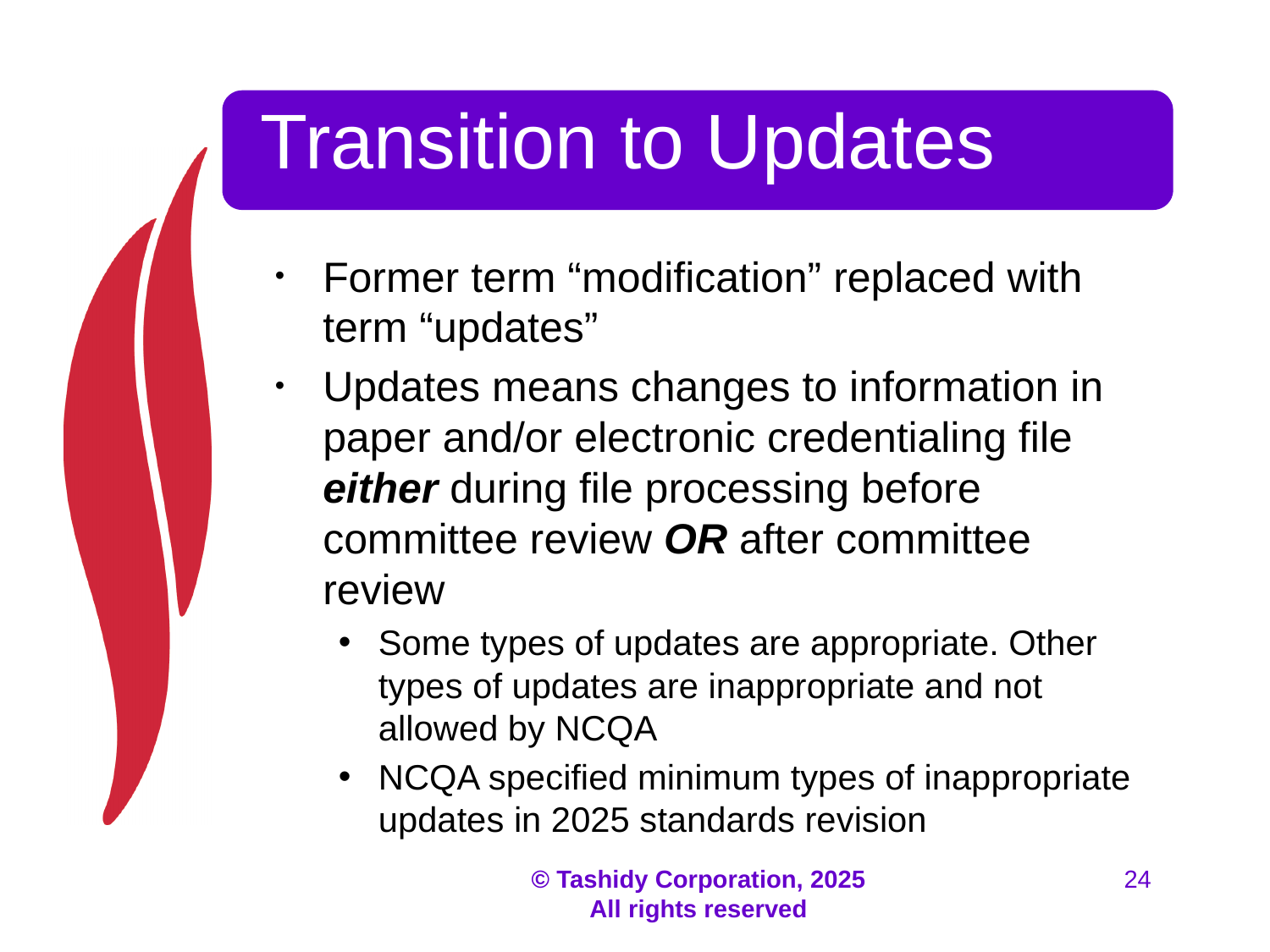

# Transition to Updates
Former term “modification” replaced with term “updates”
Updates means changes to information in paper and/or electronic credentialing file either during file processing before committee review OR after committee review
Some types of updates are appropriate. Other types of updates are inappropriate and not allowed by NCQA
NCQA specified minimum types of inappropriate updates in 2025 standards revision
© Tashidy Corporation, 2025
All rights reserved
24